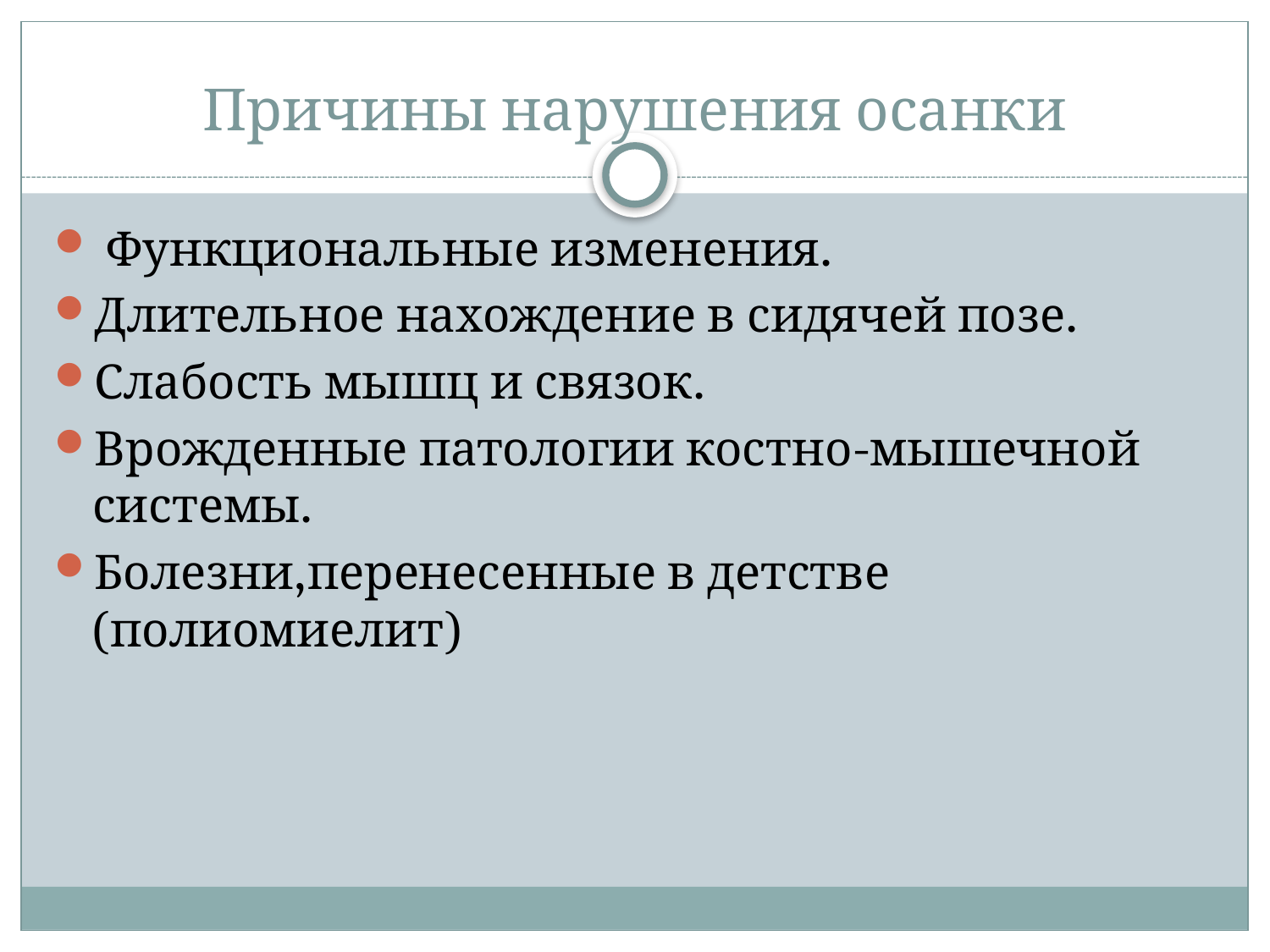

# Причины нарушения осанки
 Функциональные изменения.
Длительное нахождение в сидячей позе.
Слабость мышц и связок.
Врожденные патологии костно-мышечной системы.
Болезни,перенесенные в детстве (полиомиелит)